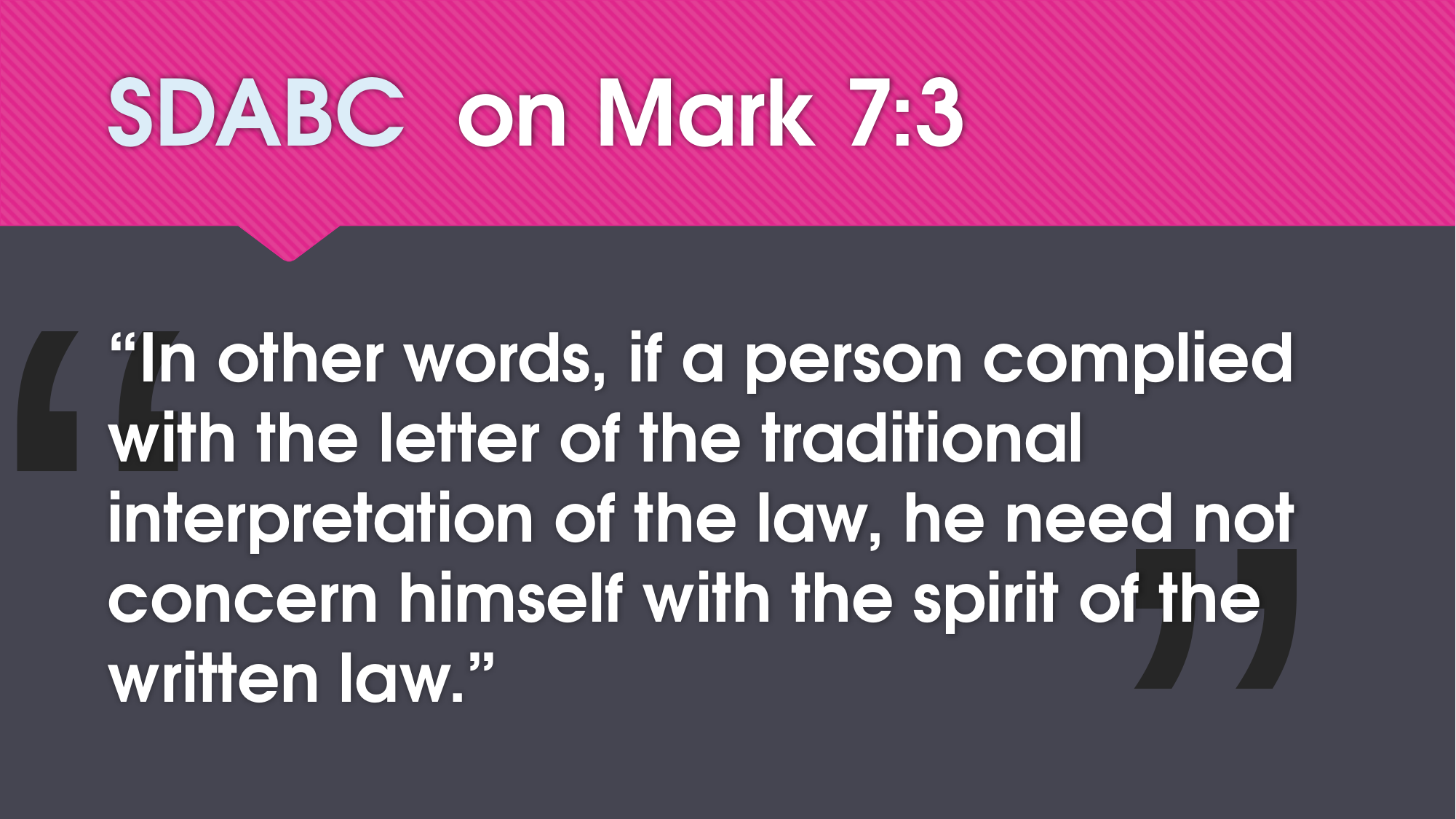

# SDABC  on Mark 7:3
“
“In other words, if a person complied with the letter of the traditional interpretation of the law, he need not concern himself with the spirit of the written law.”
”